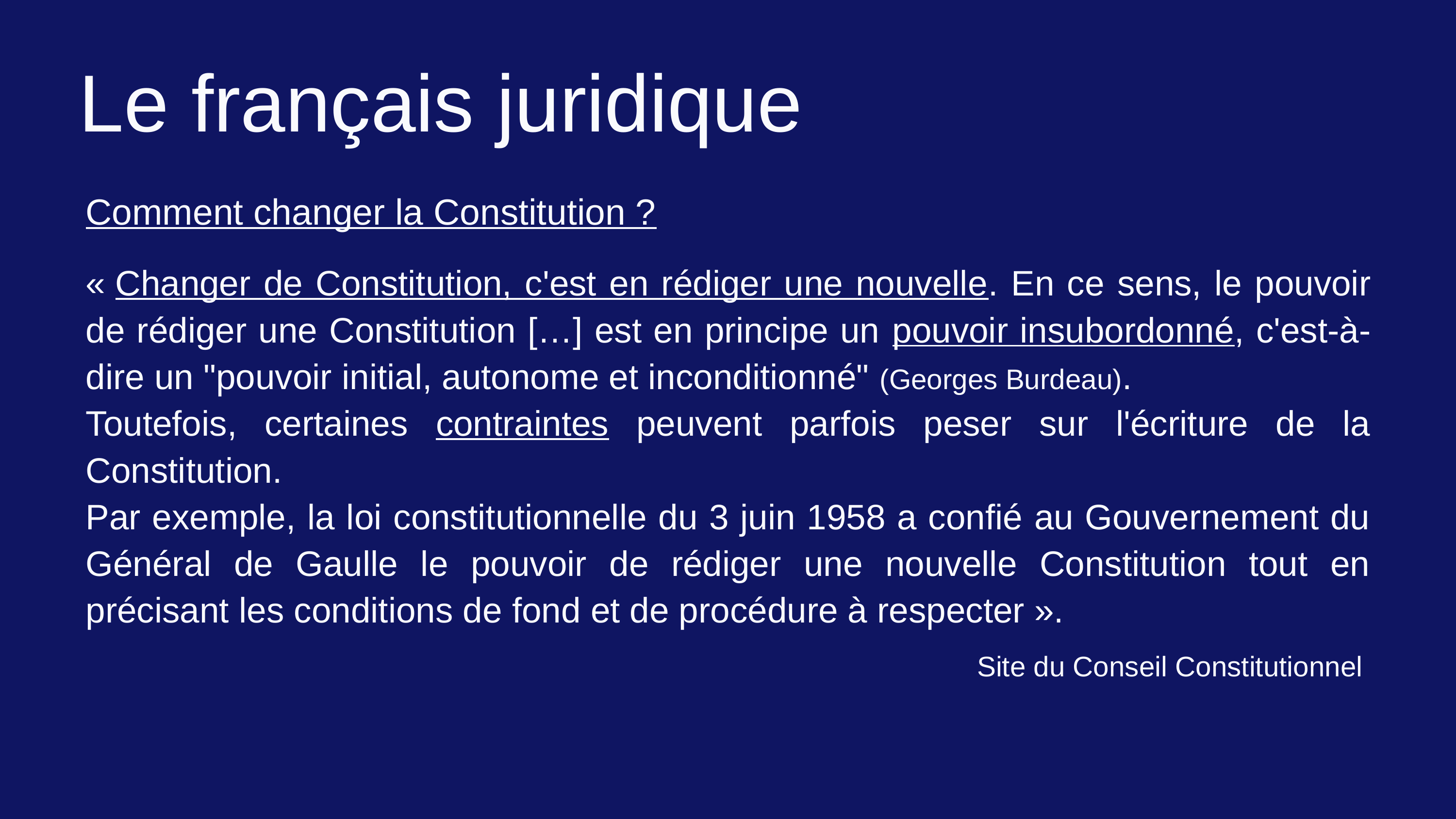

Le français juridique
Comment changer la Constitution ?
« Changer de Constitution, c'est en rédiger une nouvelle. En ce sens, le pouvoir de rédiger une Constitution […] est en principe un pouvoir insubordonné, c'est-à-dire un "pouvoir initial, autonome et inconditionné" (Georges Burdeau).
Toutefois, certaines contraintes peuvent parfois peser sur l'écriture de la Constitution.
Par exemple, la loi constitutionnelle du 3 juin 1958 a confié au Gouvernement du Général de Gaulle le pouvoir de rédiger une nouvelle Constitution tout en précisant les conditions de fond et de procédure à respecter ».
Site du Conseil Constitutionnel